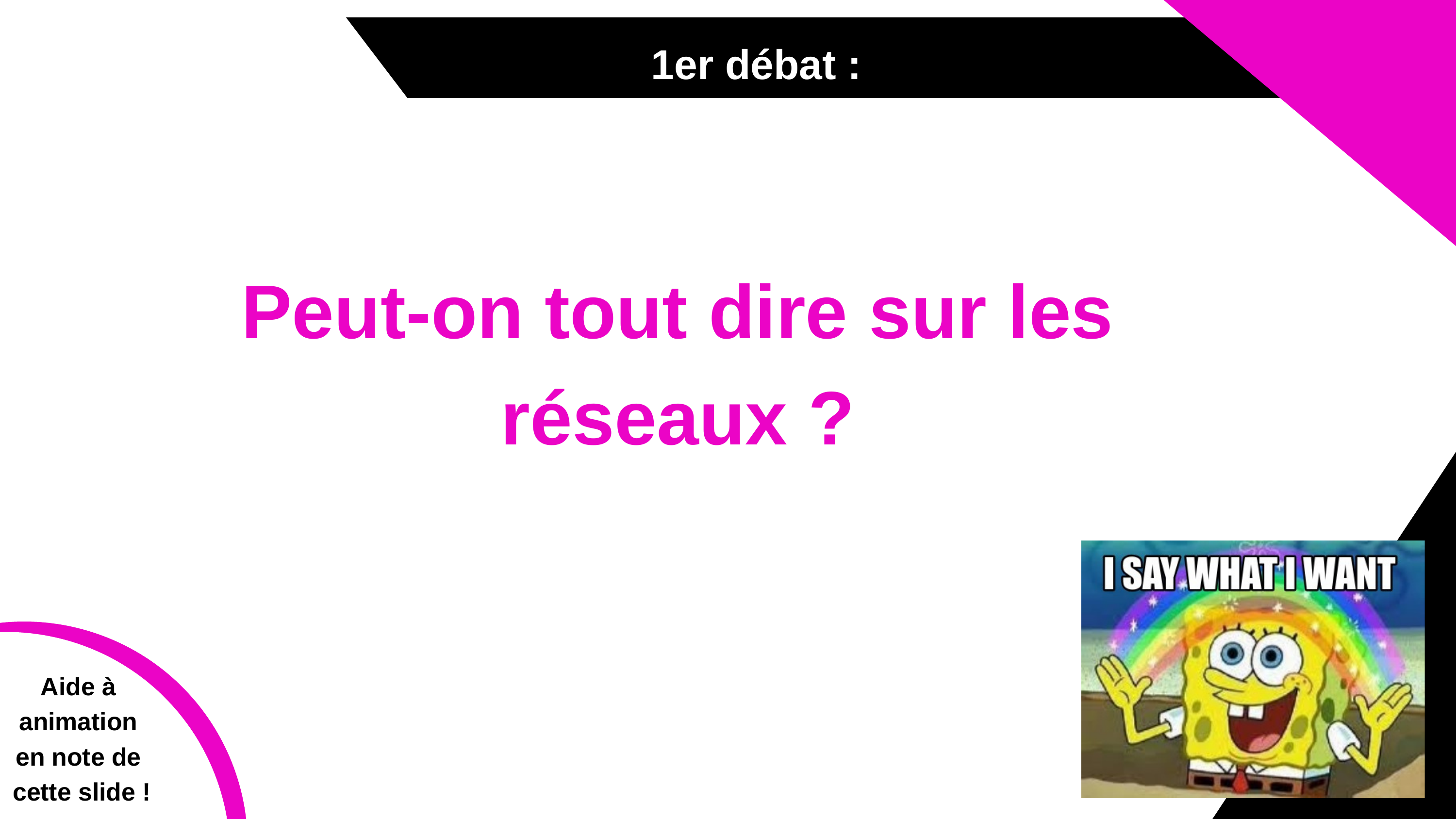

1er débat :
SOMMAIRE
Peut-on tout dire sur les réseaux ?

Aide à
animation
en note de
cette slide !